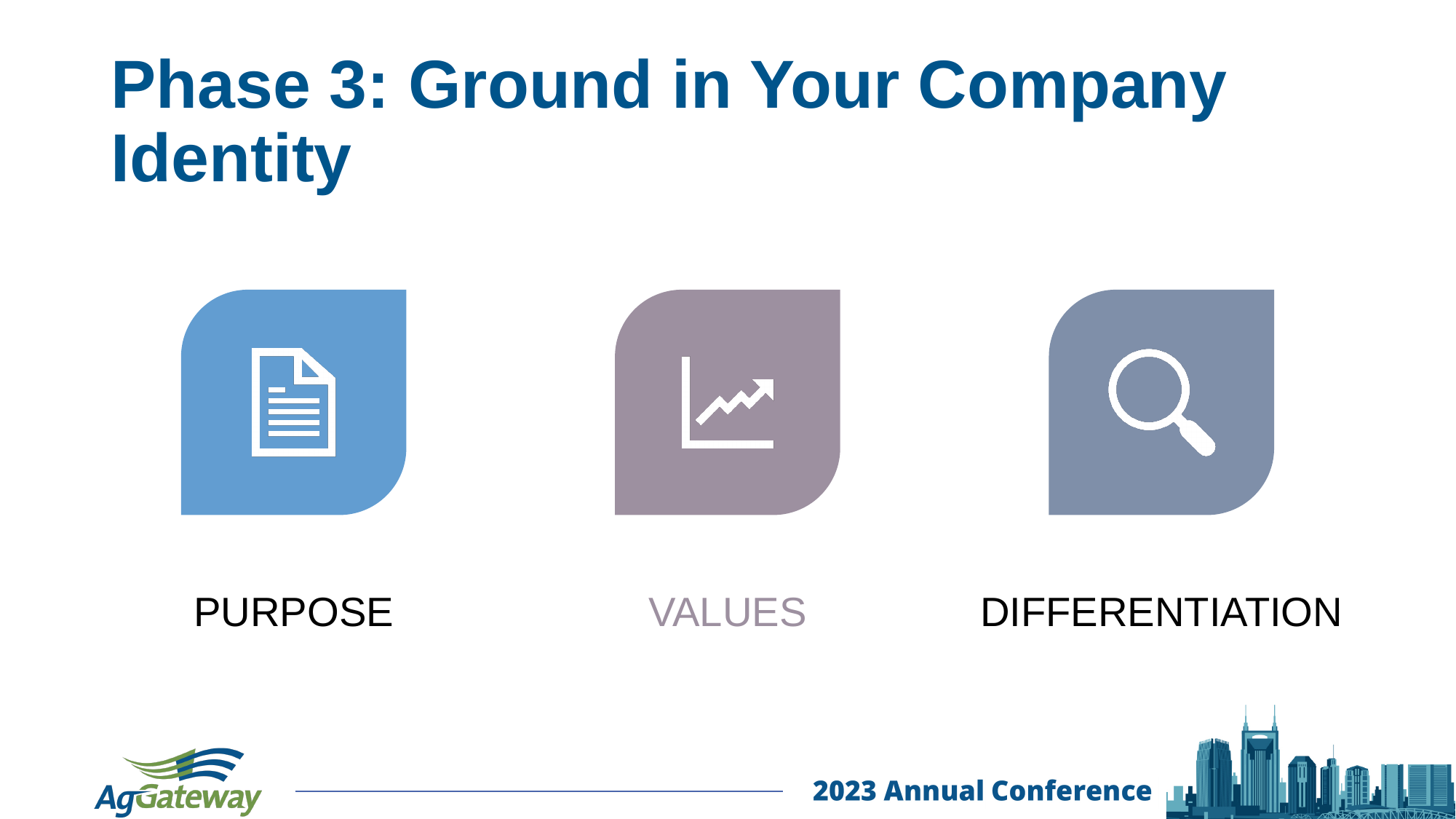

# Phase 3: Ground in Your Company Identity
Purpose
values
differentiation